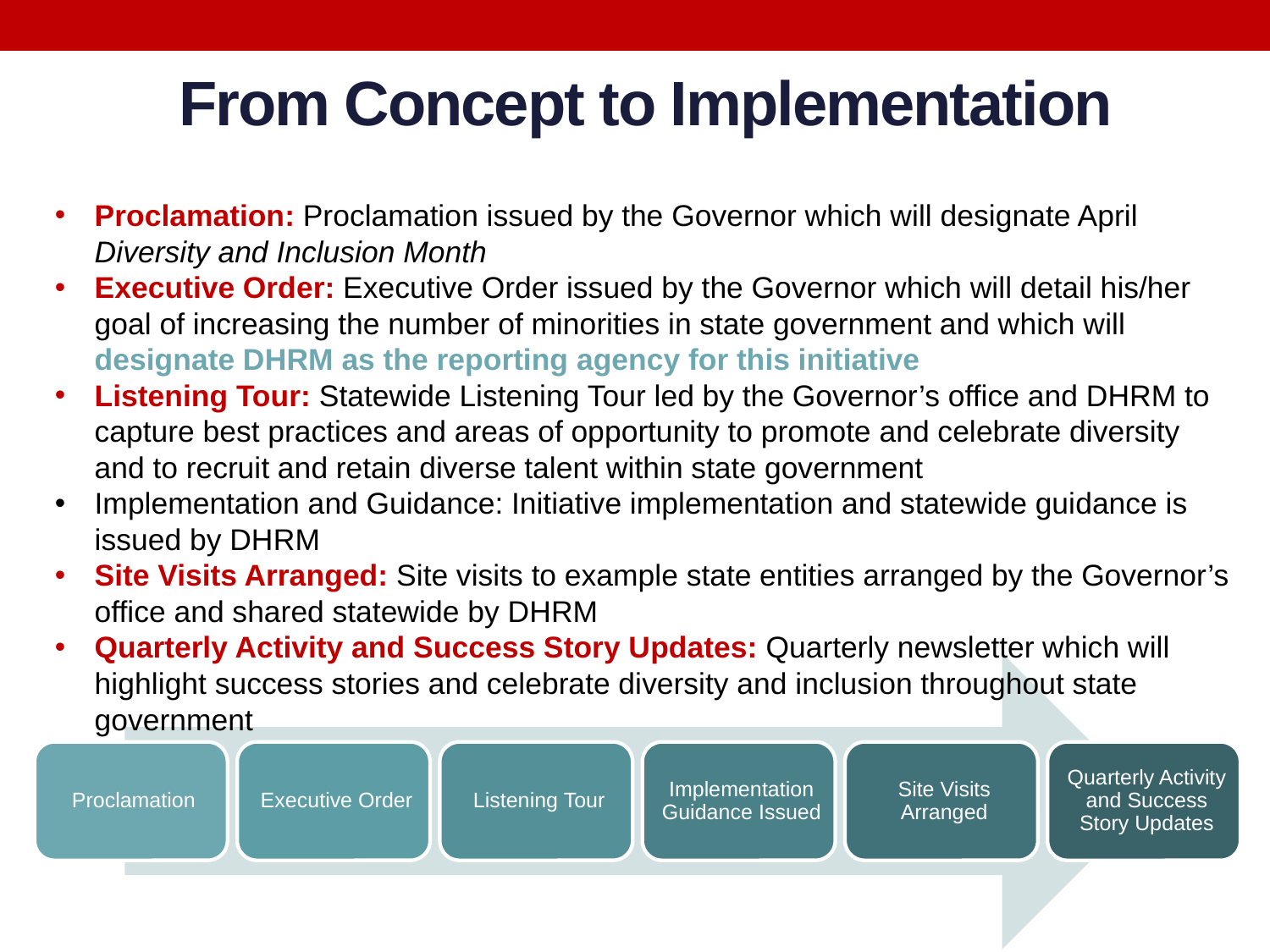

# From Concept to Implementation
Proclamation: Proclamation issued by the Governor which will designate April Diversity and Inclusion Month
Executive Order: Executive Order issued by the Governor which will detail his/her goal of increasing the number of minorities in state government and which will designate DHRM as the reporting agency for this initiative
Listening Tour: Statewide Listening Tour led by the Governor’s office and DHRM to capture best practices and areas of opportunity to promote and celebrate diversity and to recruit and retain diverse talent within state government
Implementation and Guidance: Initiative implementation and statewide guidance is issued by DHRM
Site Visits Arranged: Site visits to example state entities arranged by the Governor’s office and shared statewide by DHRM
Quarterly Activity and Success Story Updates: Quarterly newsletter which will highlight success stories and celebrate diversity and inclusion throughout state government

Proclamation
Executive Order
Listening Tour
Implementation Guidance Issued
Site Visits Arranged
Quarterly Activity and Success Story Updates